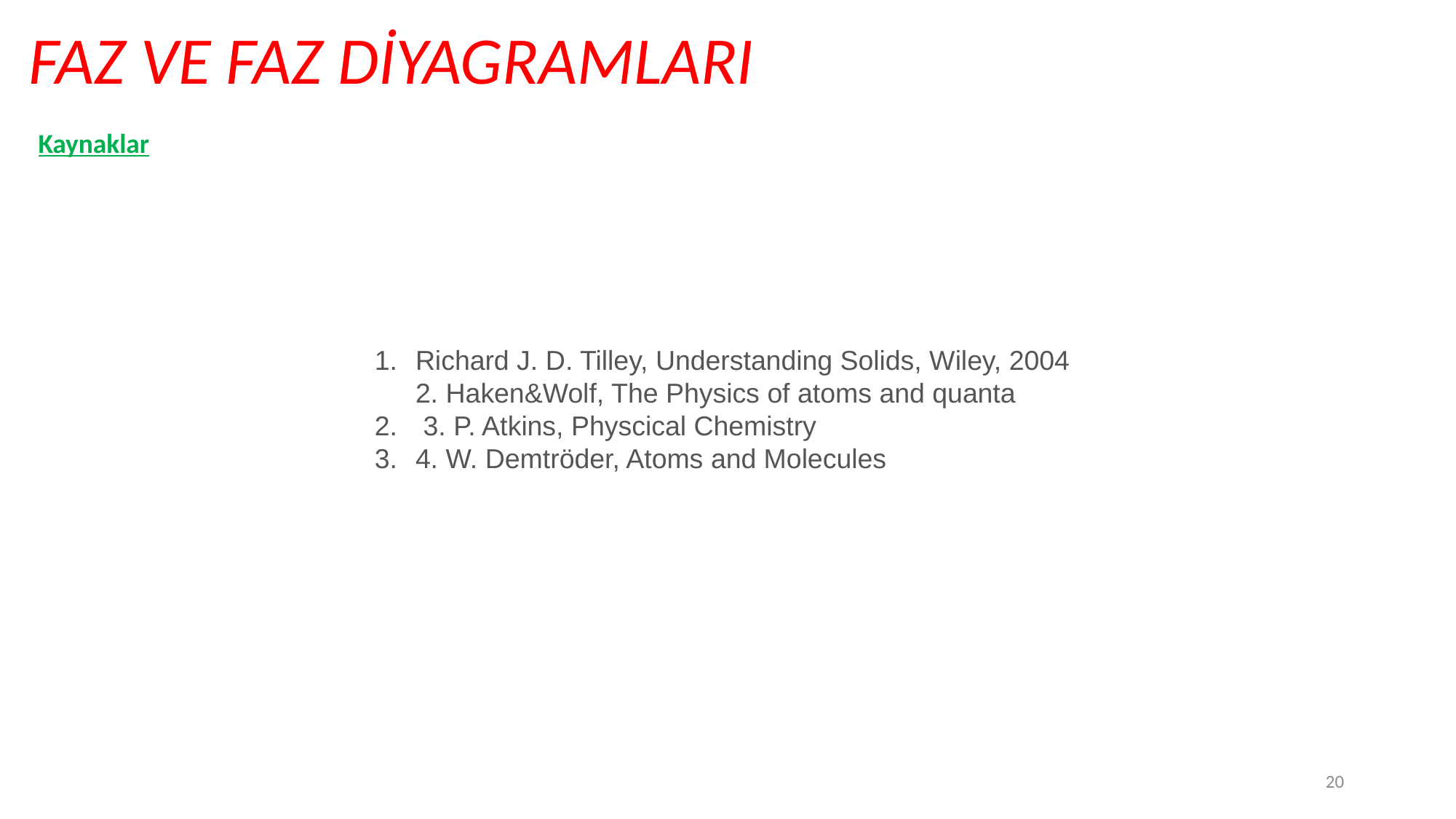

FAZ VE FAZ DİYAGRAMLARI
Kaynaklar

Richard J. D. Tilley, Understanding Solids, Wiley, 2004 2. Haken&Wolf, The Physics of atoms and quanta
 3. P. Atkins, Physcical Chemistry
4. W. Demtröder, Atoms and Molecules
20